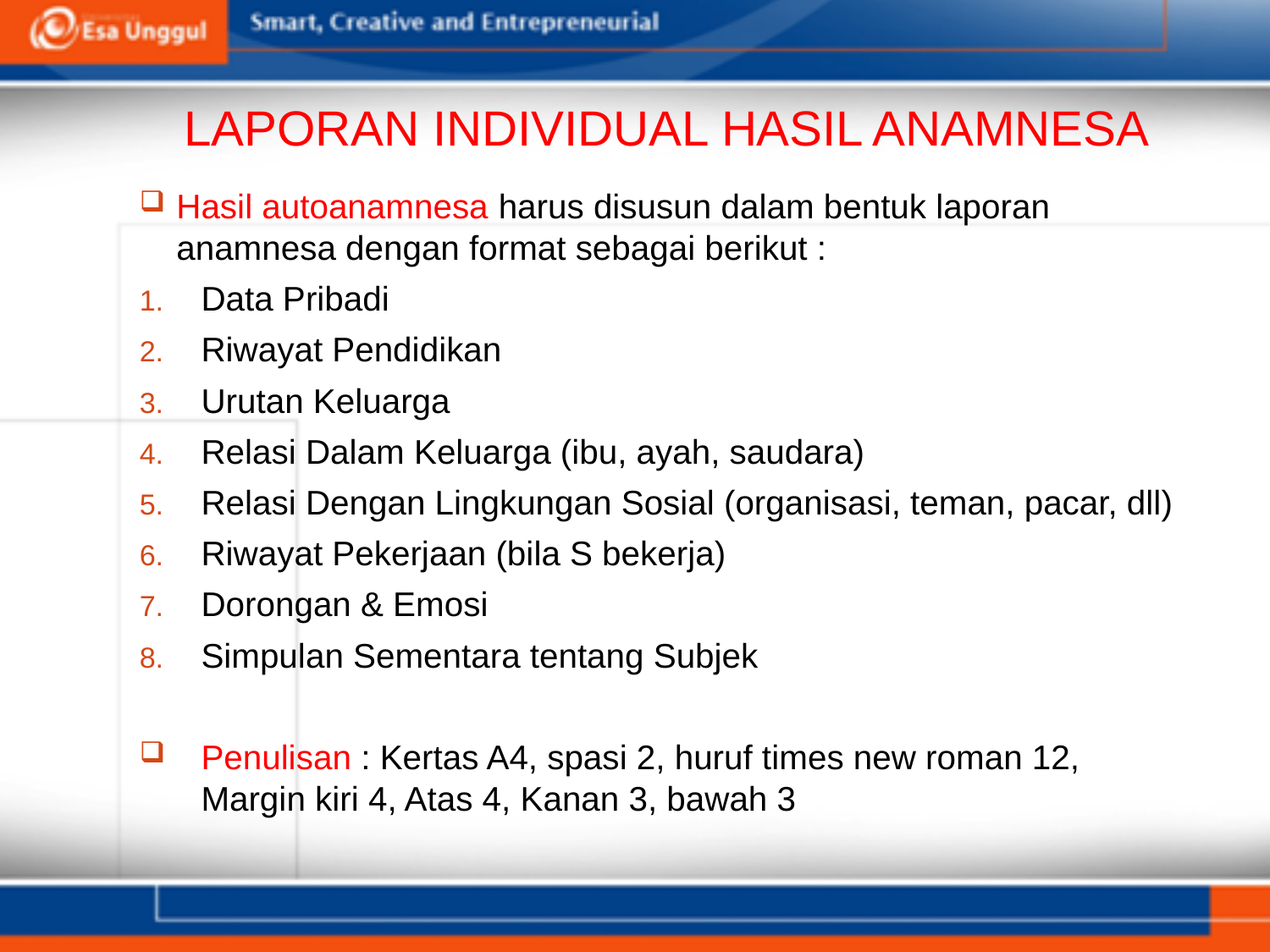

# LAPORAN INDIVIDUAL HASIL ANAMNESA
Hasil autoanamnesa harus disusun dalam bentuk laporan anamnesa dengan format sebagai berikut :
Data Pribadi
Riwayat Pendidikan
Urutan Keluarga
Relasi Dalam Keluarga (ibu, ayah, saudara)
Relasi Dengan Lingkungan Sosial (organisasi, teman, pacar, dll)
Riwayat Pekerjaan (bila S bekerja)
Dorongan & Emosi
Simpulan Sementara tentang Subjek

Penulisan : Kertas A4, spasi 2, huruf times new roman 12, Margin kiri 4, Atas 4, Kanan 3, bawah 3